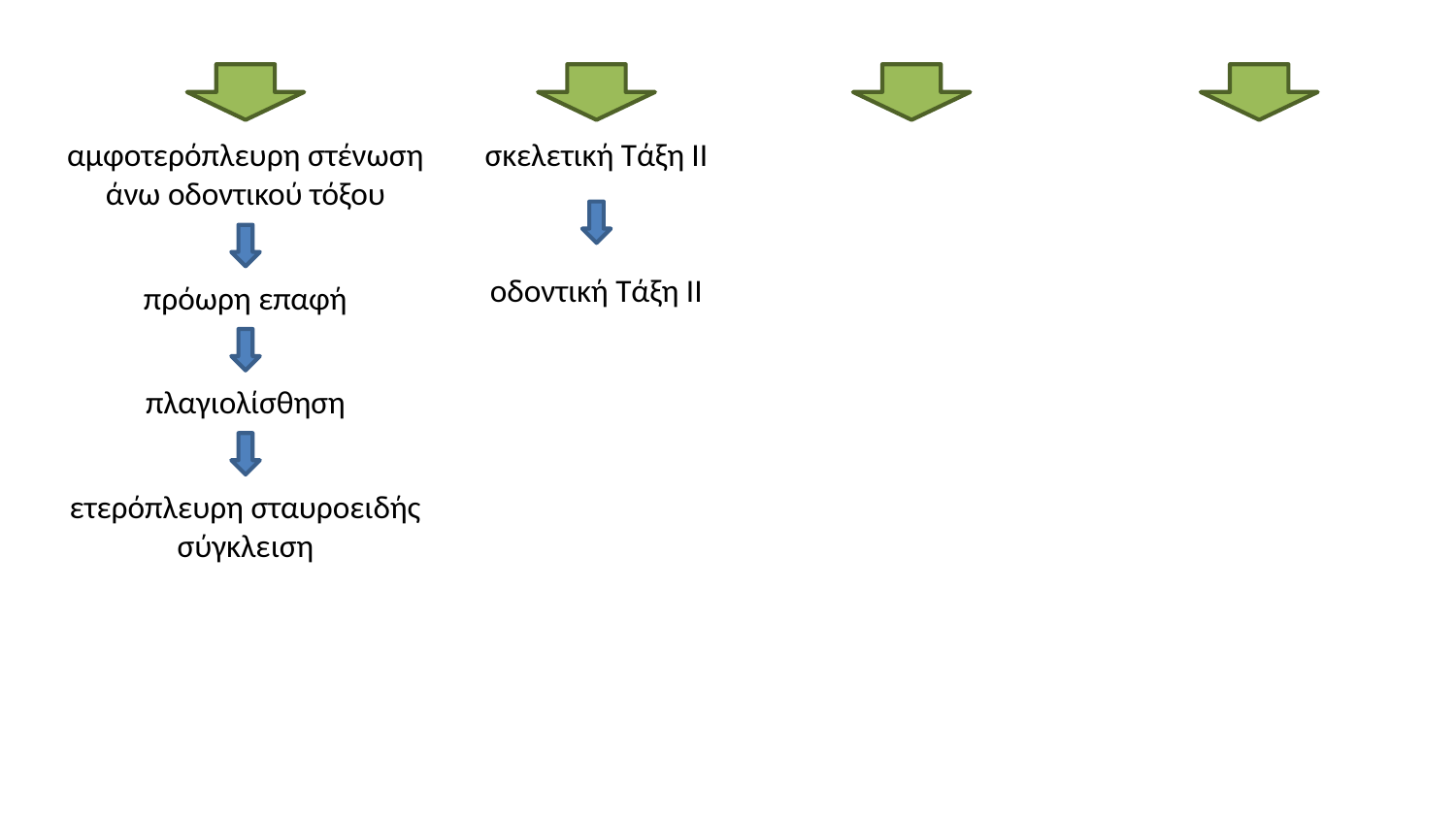

αμφοτερόπλευρη στένωση
άνω οδοντικού τόξου

πρόωρη επαφή

πλαγιολίσθηση

ετερόπλευρη σταυροειδής
σύγκλειση

σκελετική Τάξη ΙΙ

οδοντική Τάξη ΙΙ